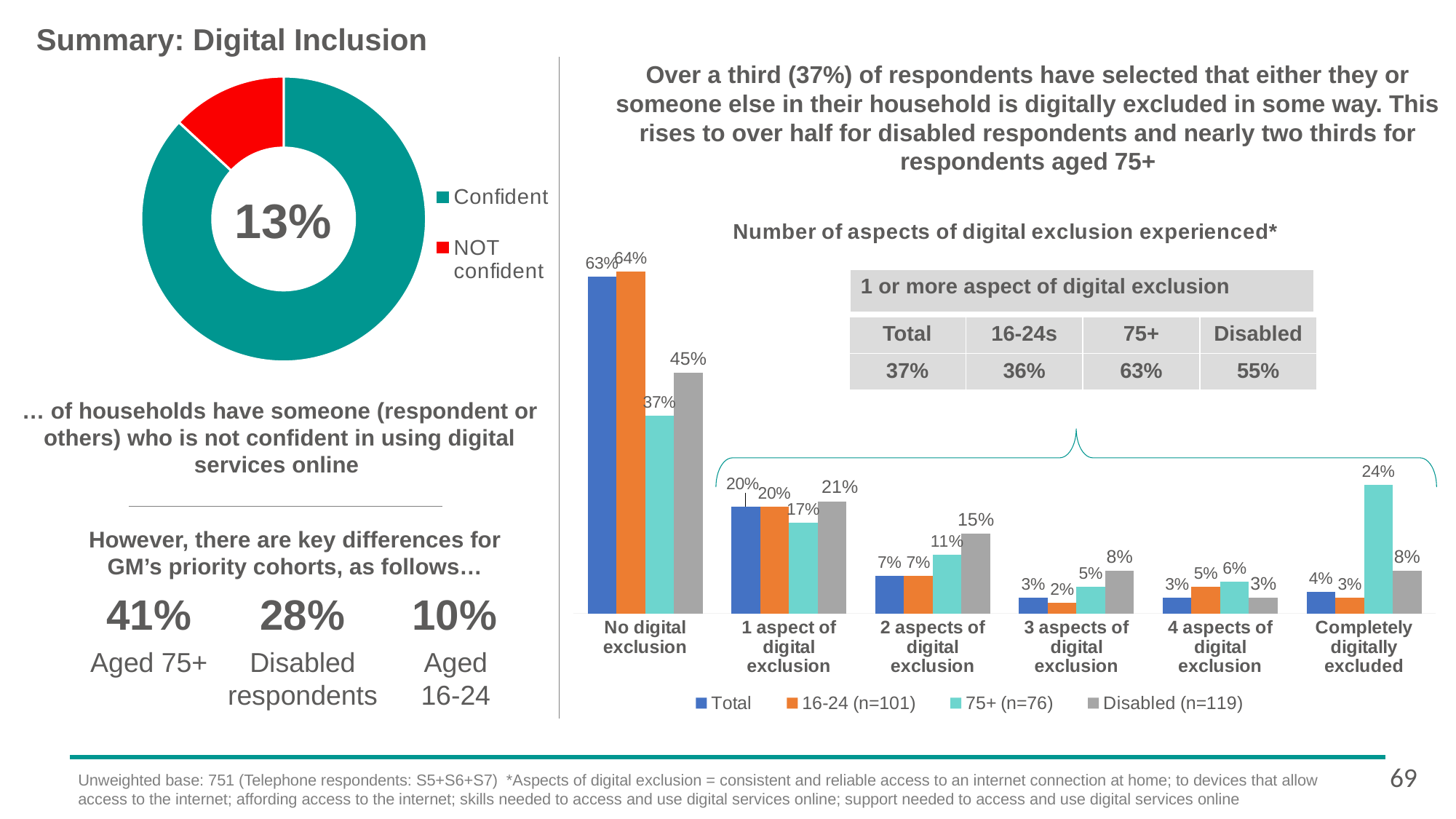

# Summary: Digital Inclusion
Over a third (37%) of respondents have selected that either they or someone else in their household is digitally excluded in some way. This rises to over half for disabled respondents and nearly two thirds for respondents aged 75+

### Chart

| Category | Column1 |
|---|---|
| Confident | 0.86 |
| NOT confident | 0.13 |
13%

### Chart: Number of aspects of digital exclusion experienced*

| Category | Total | 16-24 (n=101) | 75+ (n=76) | Disabled (n=119) |
|---|---|---|---|---|
| No digital exclusion | 0.63 | 0.64 | 0.37 | 0.45 |
| 1 aspect of digital exclusion | 0.2 | 0.2 | 0.17 | 0.21 |
| 2 aspects of digital exclusion | 0.07 | 0.07 | 0.11 | 0.15 |
| 3 aspects of digital exclusion | 0.03 | 0.02 | 0.05 | 0.08 |
| 4 aspects of digital exclusion | 0.03 | 0.05 | 0.06 | 0.03 |
| Completely digitally excluded | 0.04 | 0.03 | 0.24 | 0.08 |
| 1 or more aspect of digital exclusion |
| --- |
| Total | 16-24s | 75+ | Disabled |
| --- | --- | --- | --- |
| 37% | 36% | 63% | 55% |
… of households have someone (respondent or others) who is not confident in using digital services online
However, there are key differences for GM’s priority cohorts, as follows…
41%
28%
10%
Aged 75+
Disabled respondents
Aged 16-24
69
Unweighted base: 751 (Telephone respondents: S5+S6+S7)  *Aspects of digital exclusion = consistent and reliable access to an internet connection at home; to devices that allow access to the internet; affording access to the internet; skills needed to access and use digital services online; support needed to access and use digital services online